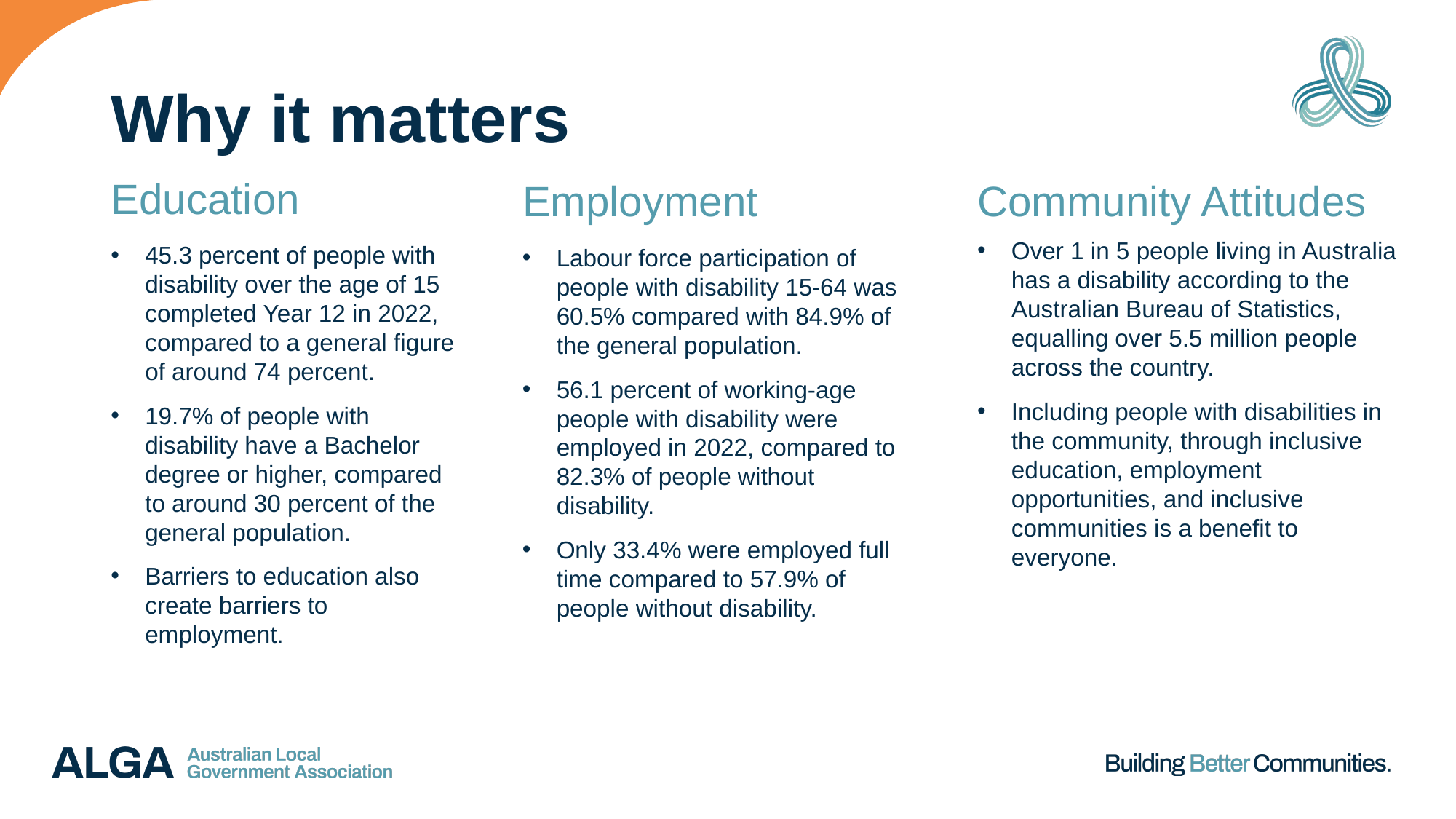

# Why it matters
Education
Employment
Community Attitudes
Over 1 in 5 people living in Australia has a disability according to the Australian Bureau of Statistics, equalling over 5.5 million people across the country.
Including people with disabilities in the community, through inclusive education, employment opportunities, and inclusive communities is a benefit to everyone.

45.3 percent of people with disability over the age of 15 completed Year 12 in 2022, compared to a general figure of around 74 percent.
19.7% of people with disability have a Bachelor degree or higher, compared to around 30 percent of the general population.
Barriers to education also create barriers to employment.
Labour force participation of people with disability 15-64 was 60.5% compared with 84.9% of the general population.
56.1 percent of working-age people with disability were employed in 2022, compared to 82.3% of people without disability.
Only 33.4% were employed full time compared to 57.9% of people without disability.